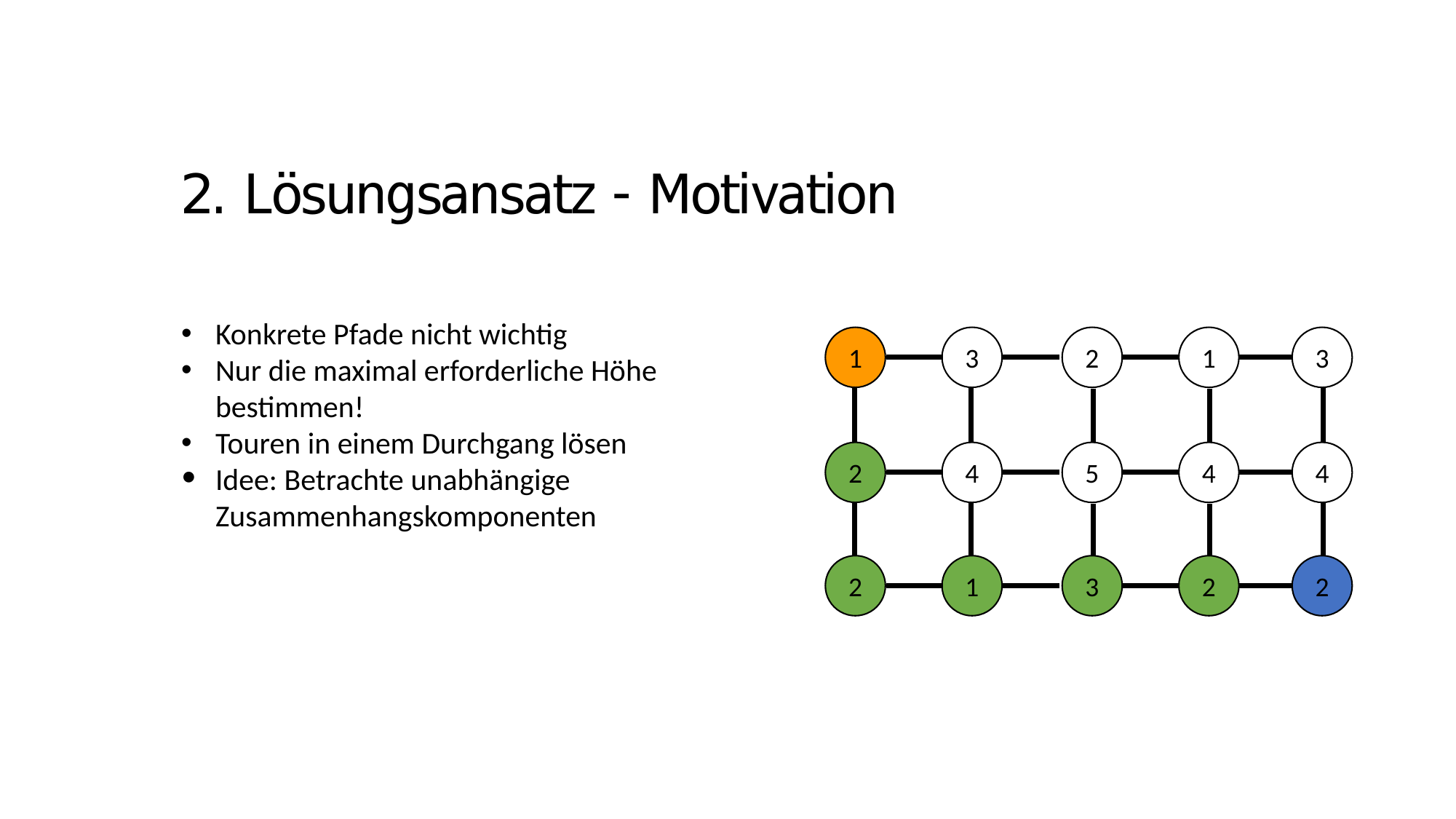

2. Lösungsansatz - Motivation
Konkrete Pfade nicht wichtig
Nur die maximal erforderliche Höhe bestimmen!
Touren in einem Durchgang lösen
Idee: Betrachte unabhängige Zusammenhangskomponenten

2
3
1
1
3

5
4
2
4
4

3
2
2
2
1